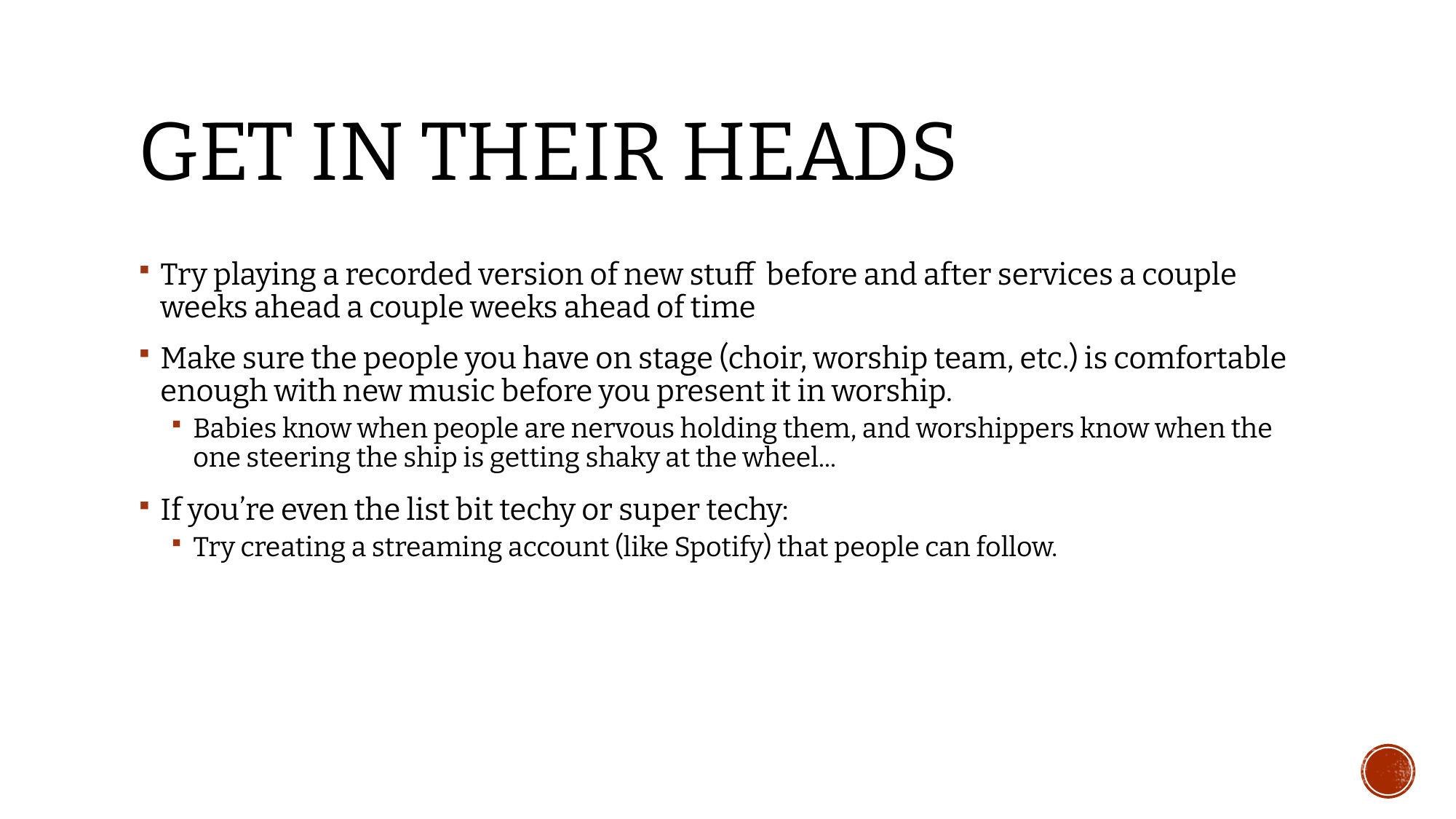

# Get in their heads
Try playing a recorded version of new stuff  before and after services a couple weeks ahead a couple weeks ahead of time
Make sure the people you have on stage (choir, worship team, etc.) is comfortable enough with new music before you present it in worship.
Babies know when people are nervous holding them, and worshippers know when the one steering the ship is getting shaky at the wheel...
If you’re even the list bit techy or super techy:
Try creating a streaming account (like Spotify) that people can follow.